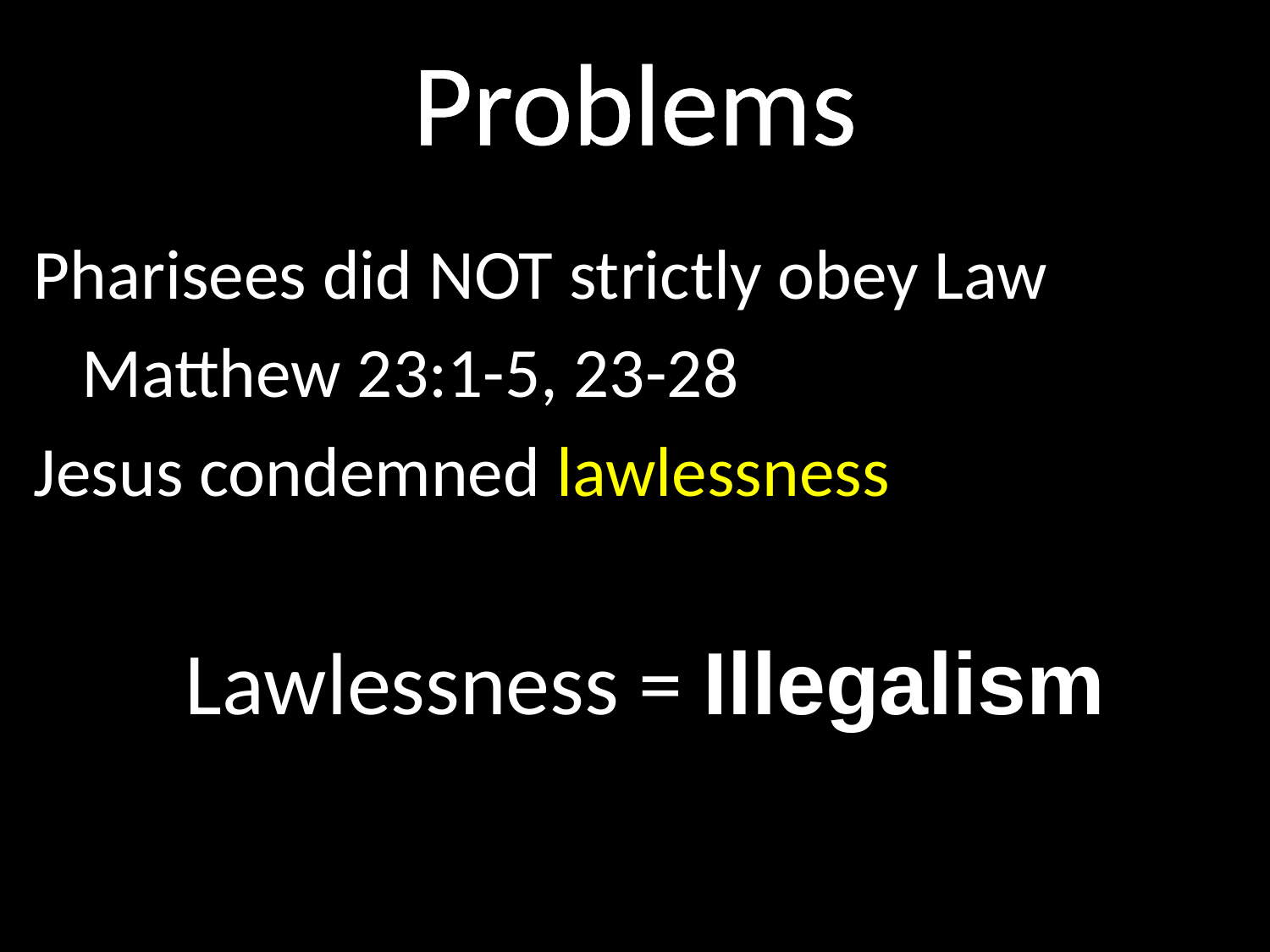

# Problems
Pharisees did NOT strictly obey Law
	Matthew 23:1-5, 23-28
Jesus condemned lawlessness

Lawlessness = Illegalism